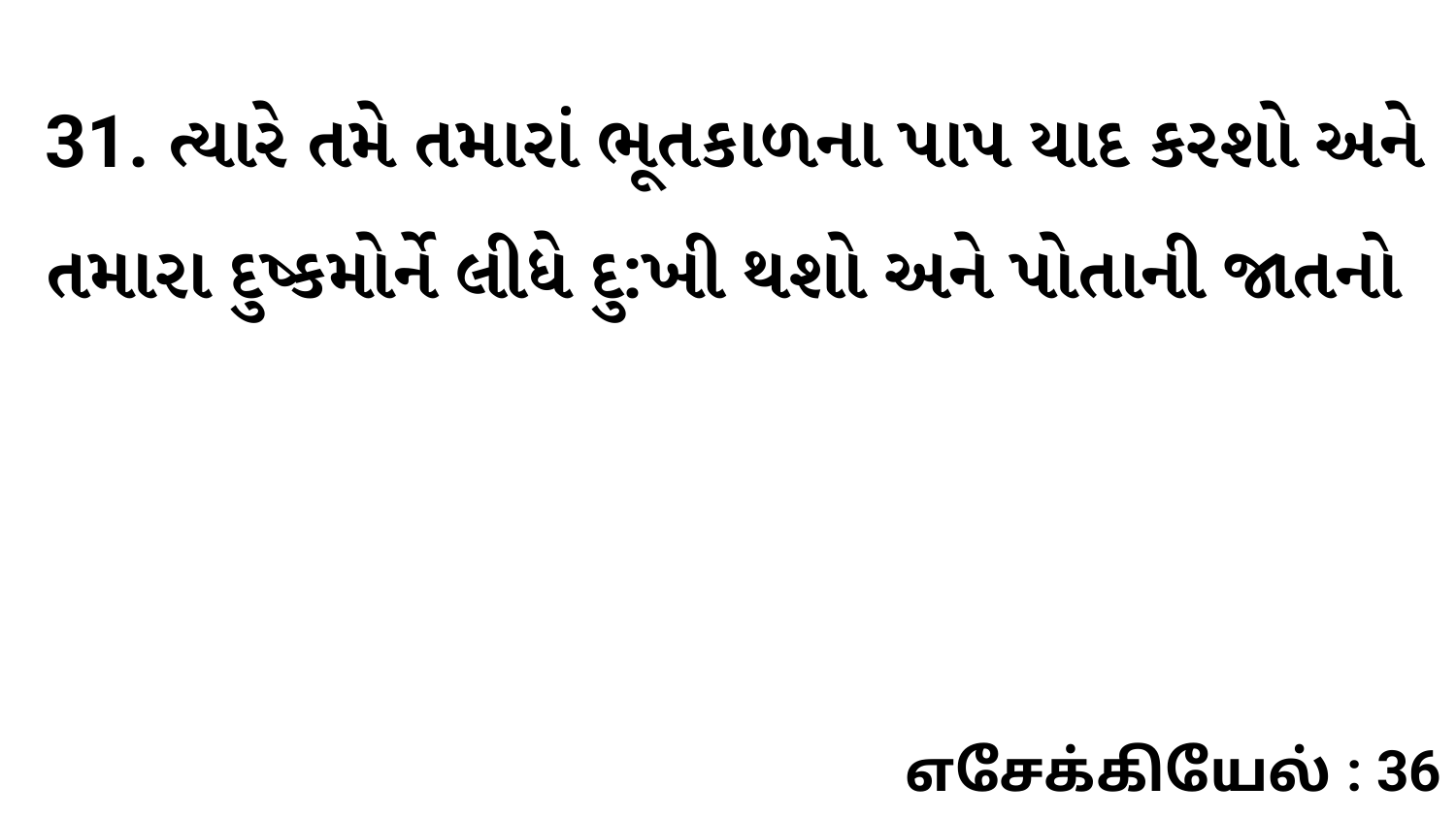

31. ત્યારે તમે તમારાં ભૂતકાળના પાપ યાદ કરશો અને તમારા દુષ્કમોર્ને લીધે દુ:ખી થશો અને પોતાની જાતનો
எசேக்கியேல் : 36